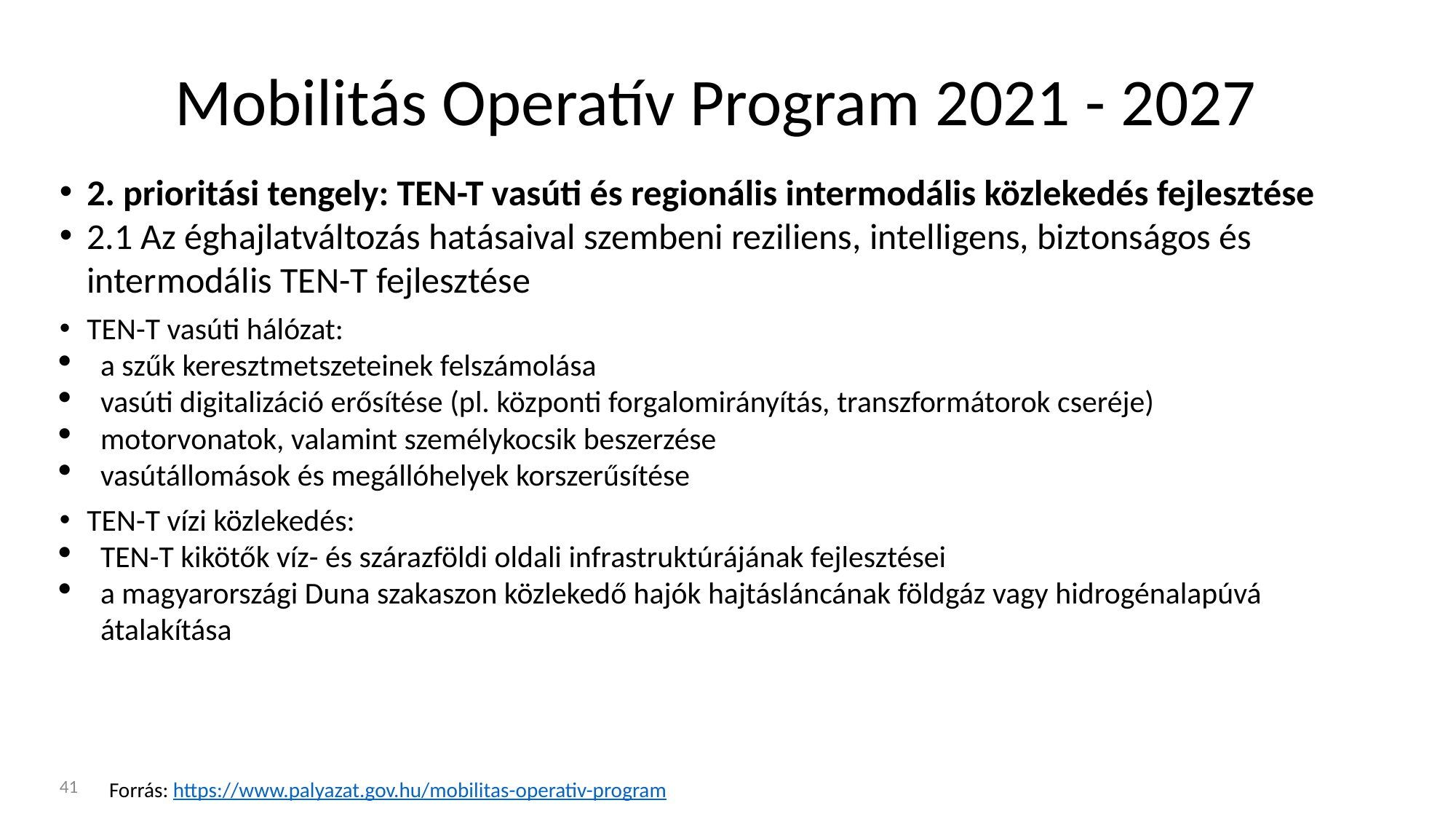

# Mobilitás Operatív Program 2021 - 2027
2. prioritási tengely: TEN-T vasúti és regionális intermodális közlekedés fejlesztése
2.1 Az éghajlatváltozás hatásaival szembeni reziliens, intelligens, biztonságos és intermodális TEN-T fejlesztése
TEN-T vasúti hálózat:
a szűk keresztmetszeteinek felszámolása
vasúti digitalizáció erősítése (pl. központi forgalomirányítás, transzformátorok cseréje)
motorvonatok, valamint személykocsik beszerzése
vasútállomások és megállóhelyek korszerűsítése
TEN-T vízi közlekedés:
TEN-T kikötők víz- és szárazföldi oldali infrastruktúrájának fejlesztései
a magyarországi Duna szakaszon közlekedő hajók hajtásláncának földgáz vagy hidrogénalapúvá átalakítása

41
Forrás: https://www.palyazat.gov.hu/mobilitas-operativ-program